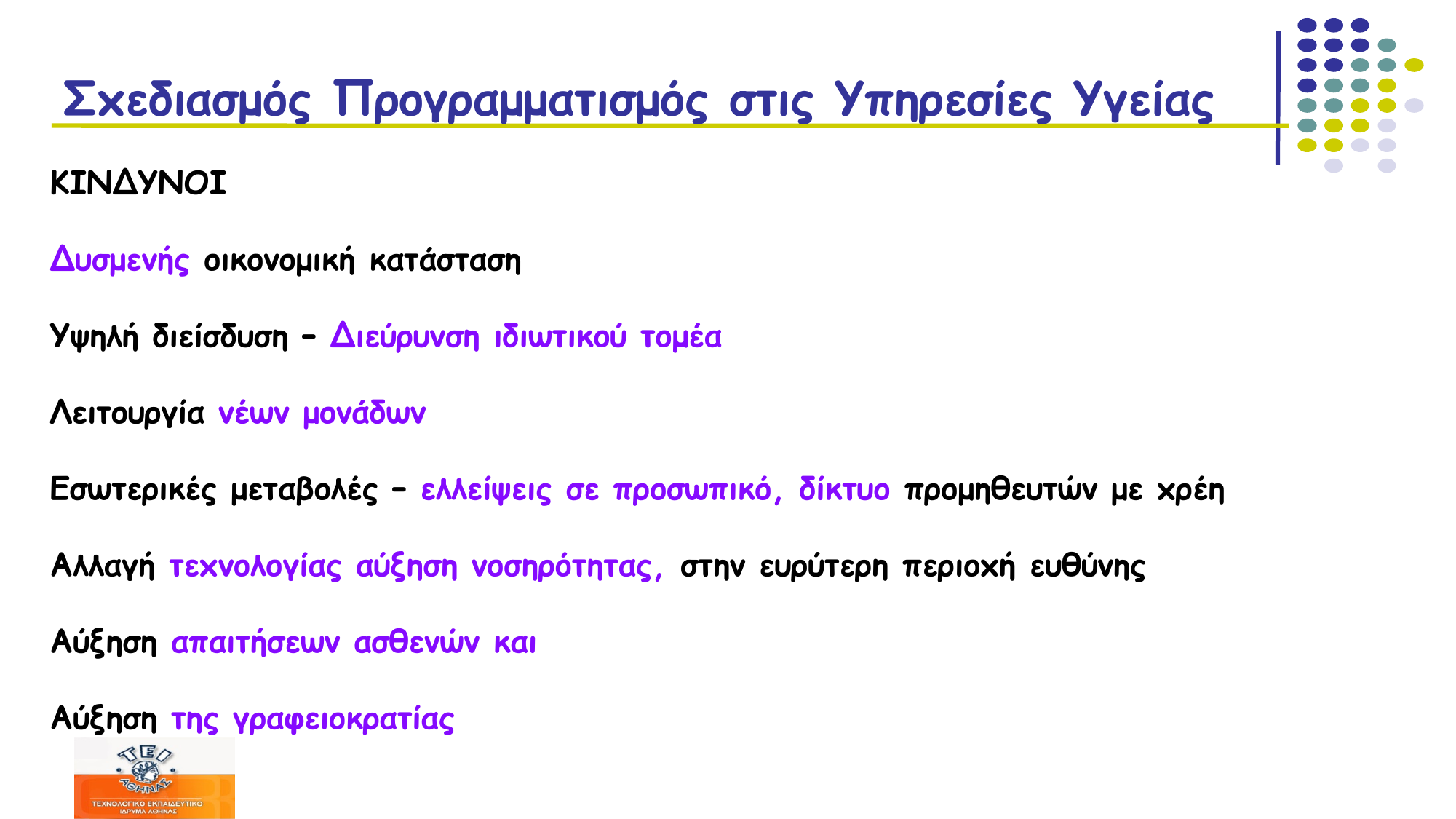

# Σχεδιασμός Προγραμματισμός στις Υπηρεσίες Υγείας
ΚΙΝΔΥΝΟΙ

Δυσμενής οικονομική κατάσταση

Υψηλή διείσδυση – Διεύρυνση ιδιωτικού τομέα

Λειτουργία νέων μονάδων

Εσωτερικές μεταβολές – ελλείψεις σε προσωπικό, δίκτυο προμηθευτών με χρέη

Αλλαγή τεχνολογίας αύξηση νοσηρότητας, στην ευρύτερη περιοχή ευθύνης

Αύξηση απαιτήσεων ασθενών και

Αύξηση της γραφειοκρατίας